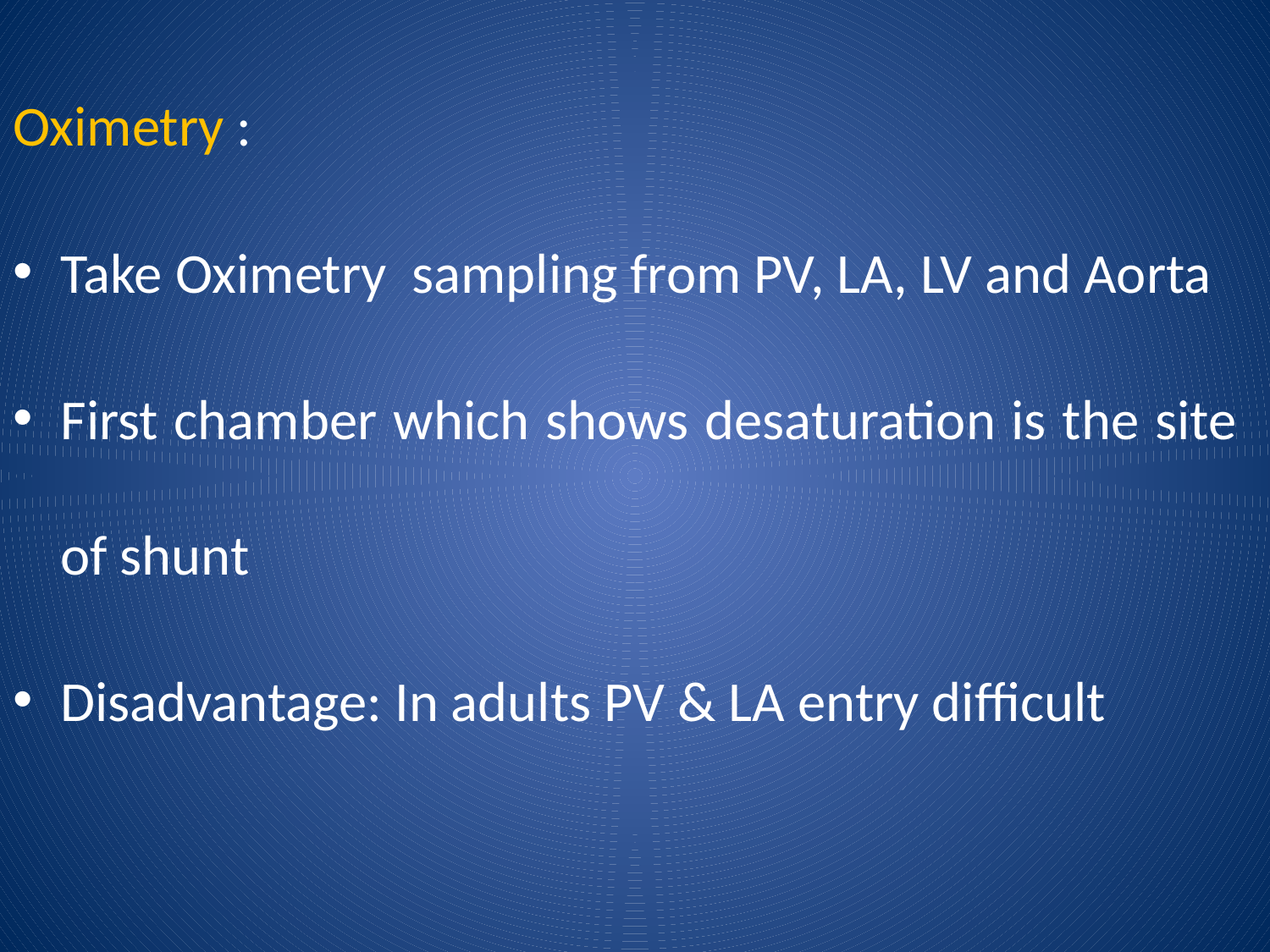

Oximetry :
Take Oximetry  sampling from PV, LA, LV and Aorta
First chamber which shows desaturation is the site of shunt
Disadvantage: In adults PV & LA entry difficult